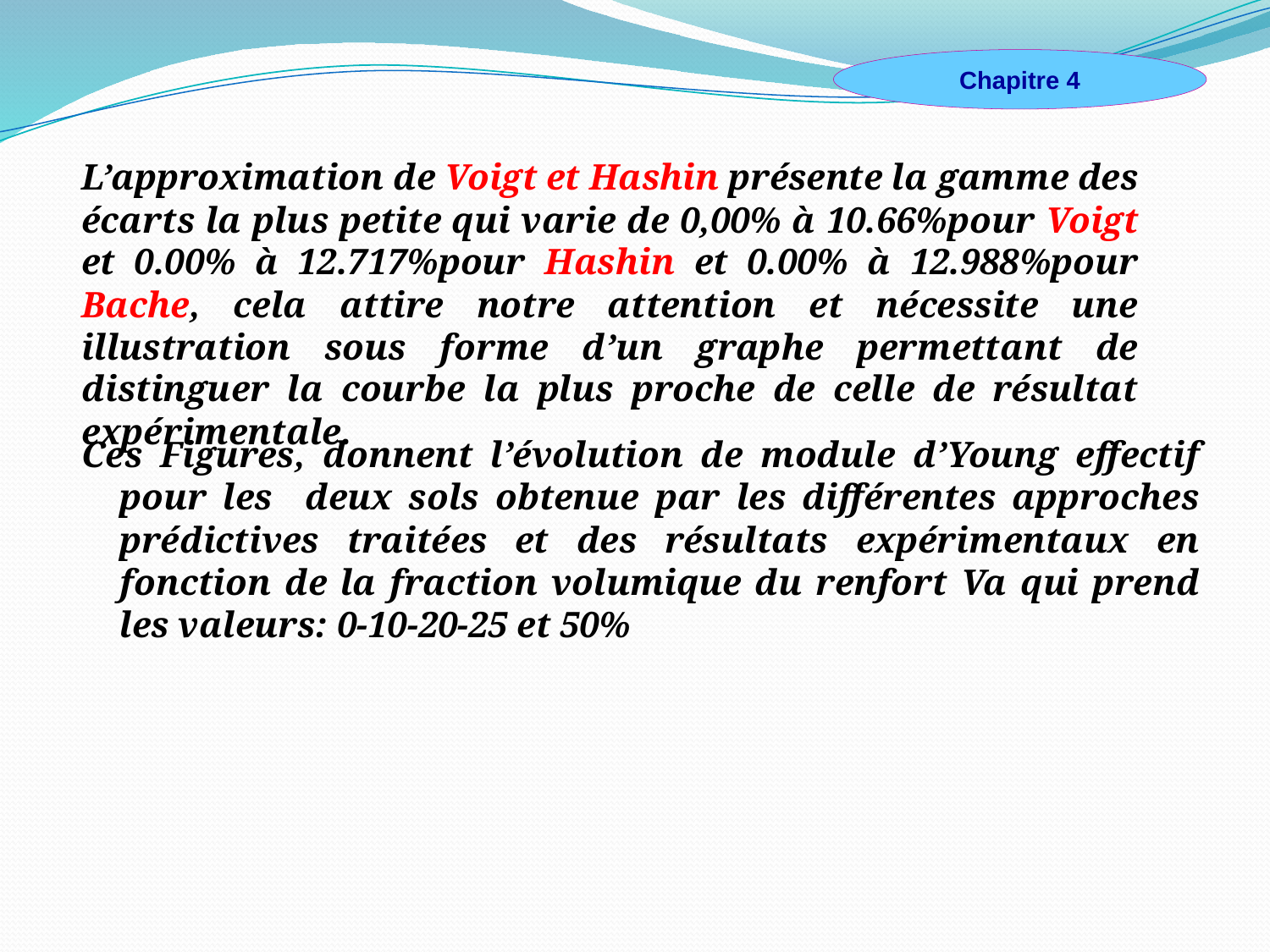

Chapitre 4
L’approximation de Voigt et Hashin présente la gamme des écarts la plus petite qui varie de 0,00% à 10.66%pour Voigt et 0.00% à 12.717%pour Hashin et 0.00% à 12.988%pour Bache, cela attire notre attention et nécessite une illustration sous forme d’un graphe permettant de distinguer la courbe la plus proche de celle de résultat expérimentale.
Ces Figures, donnent l’évolution de module d’Young effectif pour les  deux sols obtenue par les différentes approches prédictives traitées et des résultats expérimentaux en fonction de la fraction volumique du renfort Va qui prend les valeurs: 0-10-20-25 et 50%